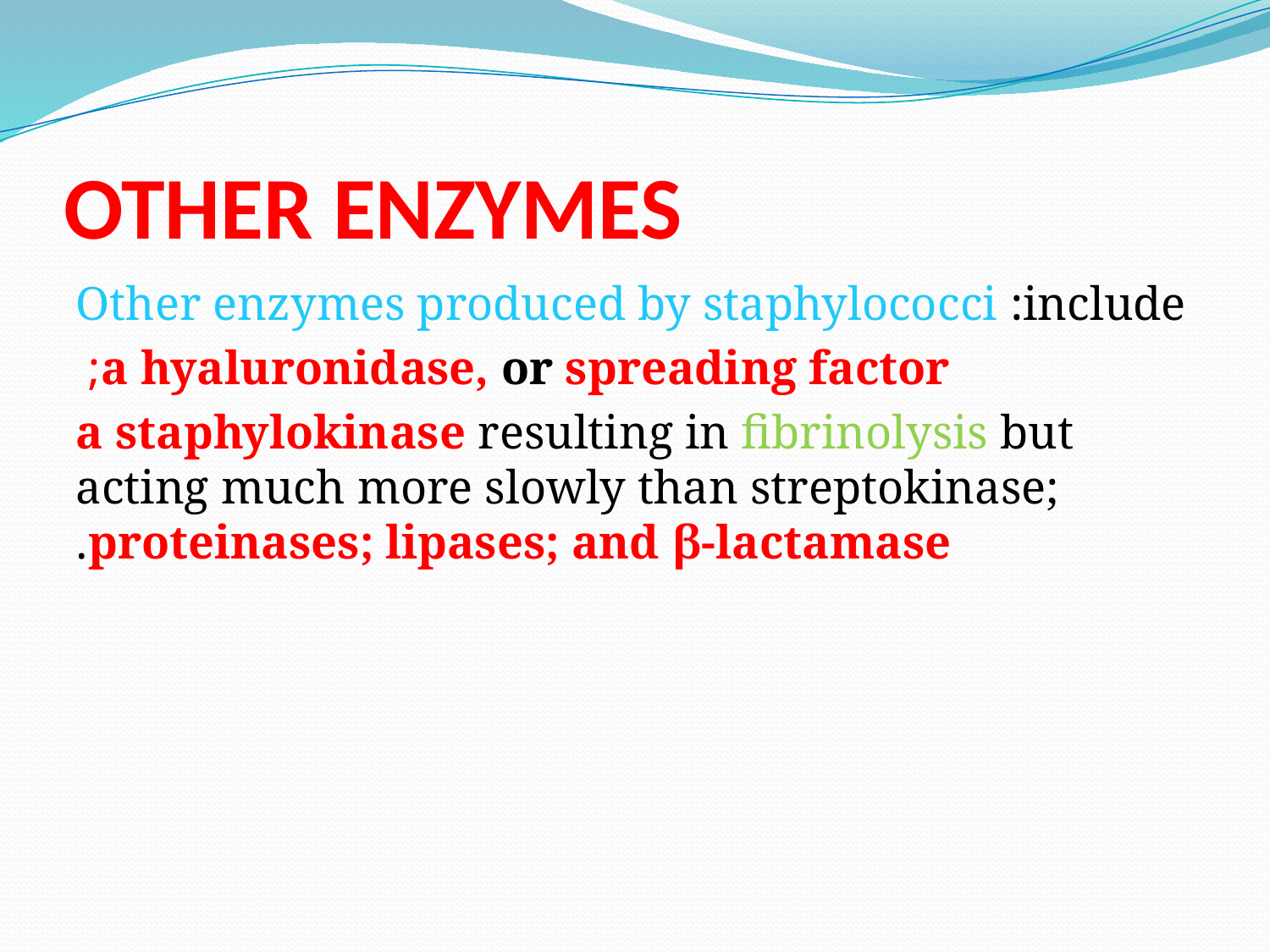

# OTHER ENZYMES
Other enzymes produced by staphylococci :include
a hyaluronidase, or spreading factor;
a staphylokinase resulting in fibrinolysis but acting much more slowly than streptokinase; proteinases; lipases; and β-lactamase.